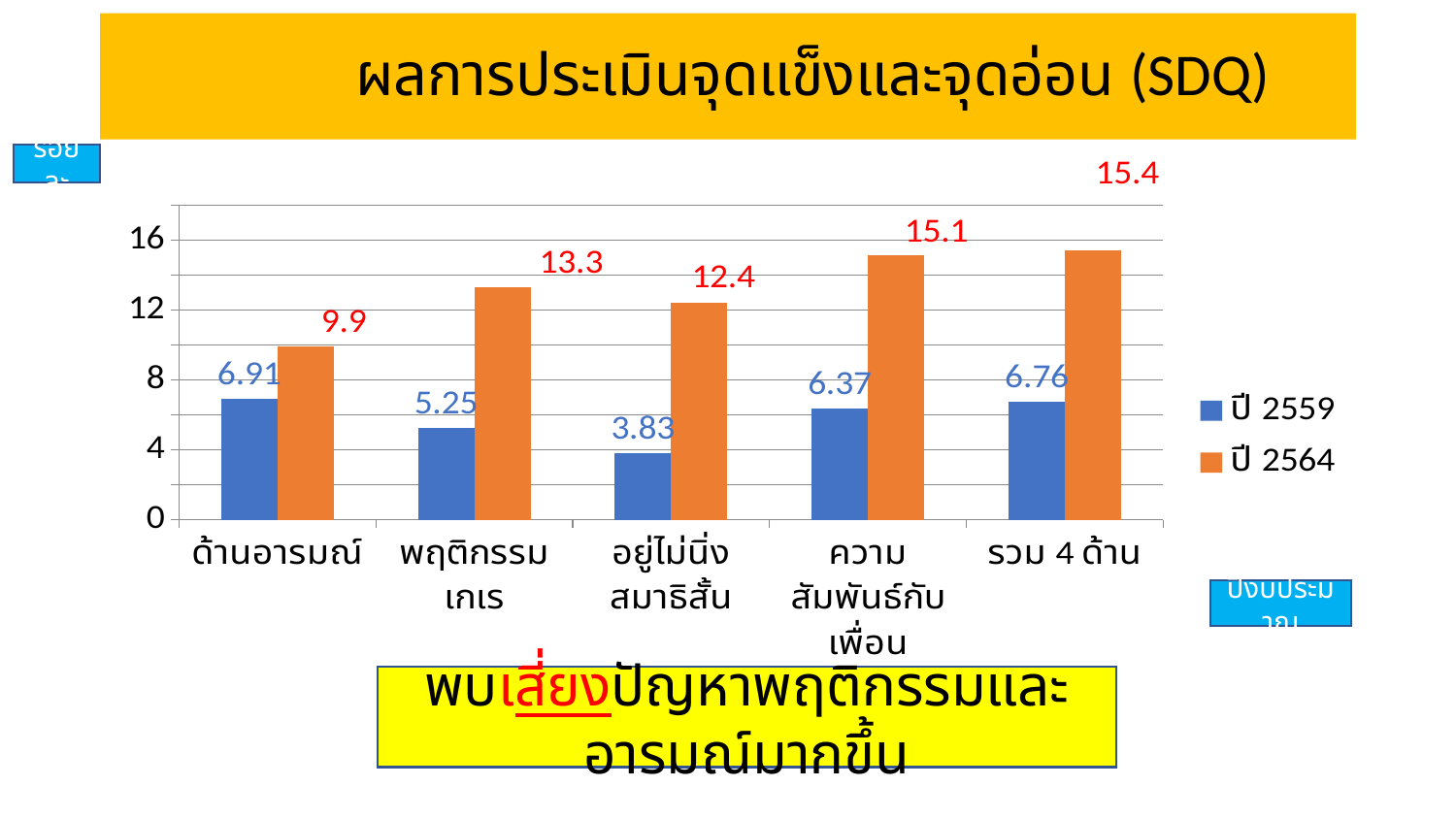

# ผลการประเมินจุดแข็งและจุดอ่อน (SDQ)
ร้อยละ

### Chart

| Category | ปี 2559 | ปี 2564 |
|---|---|---|
| ด้านอารมณ์ | 6.91 | 9.9 |
| พฤติกรรมเกเร | 5.25 | 13.3 |
| อยู่ไม่นิ่งสมาธิสั้น | 3.83 | 12.4 |
| ความสัมพันธ์กับเพื่อน | 6.37 | 15.1 |
| รวม 4 ด้าน | 6.76 | 15.4 |
ปีงบประมาณ
พบเสี่ยงปัญหาพฤติกรรมและอารมณ์มากขึ้น